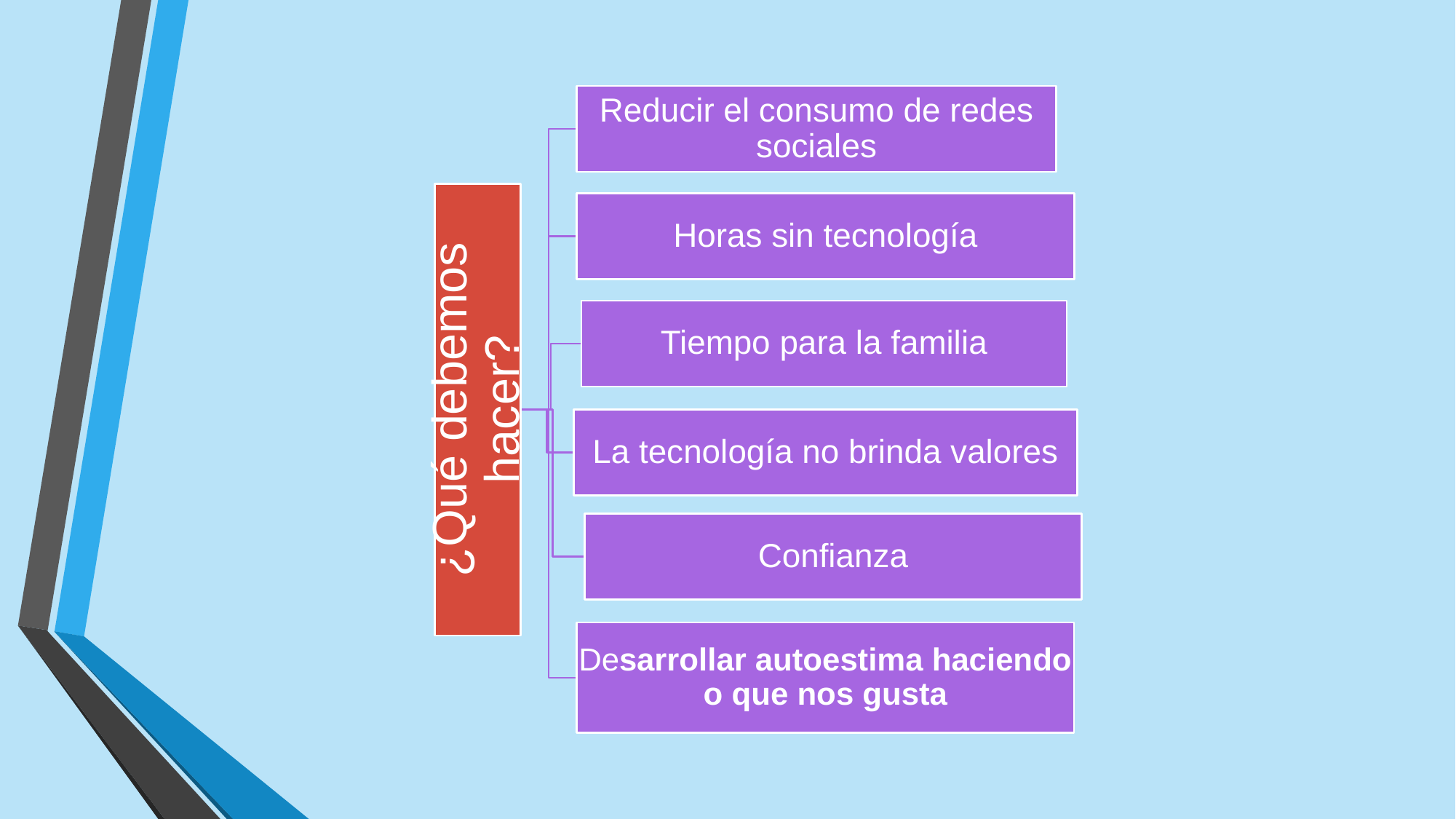

¿Qué debemos hacer?
Reducir el consumo de redes sociales
Horas sin tecnología
Tiempo para la familia
La tecnología no brinda valores
Confianza
Desarrollar autoestima haciendo o que nos gusta